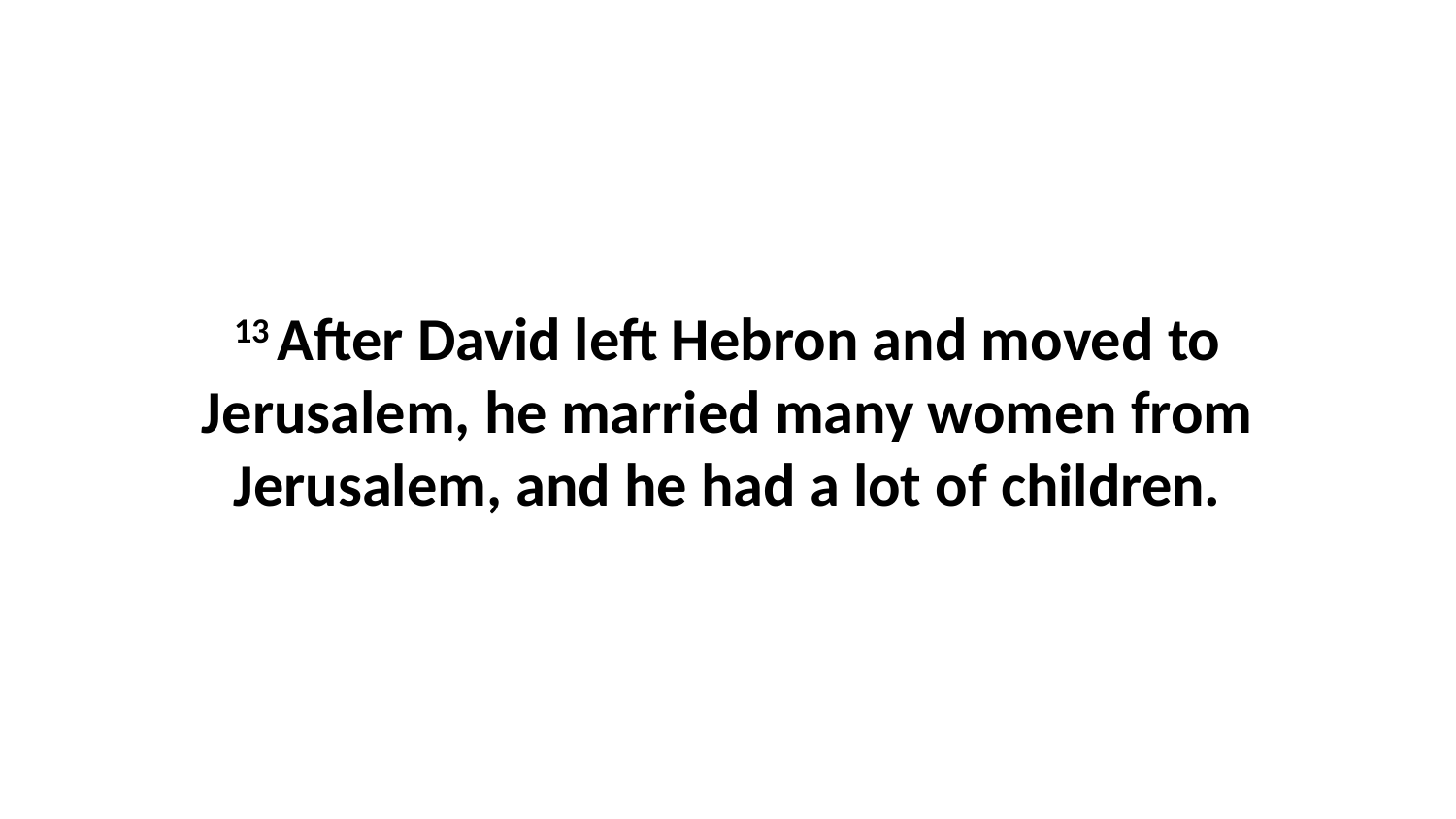

13 After David left Hebron and moved to Jerusalem, he married many women from Jerusalem, and he had a lot of children.